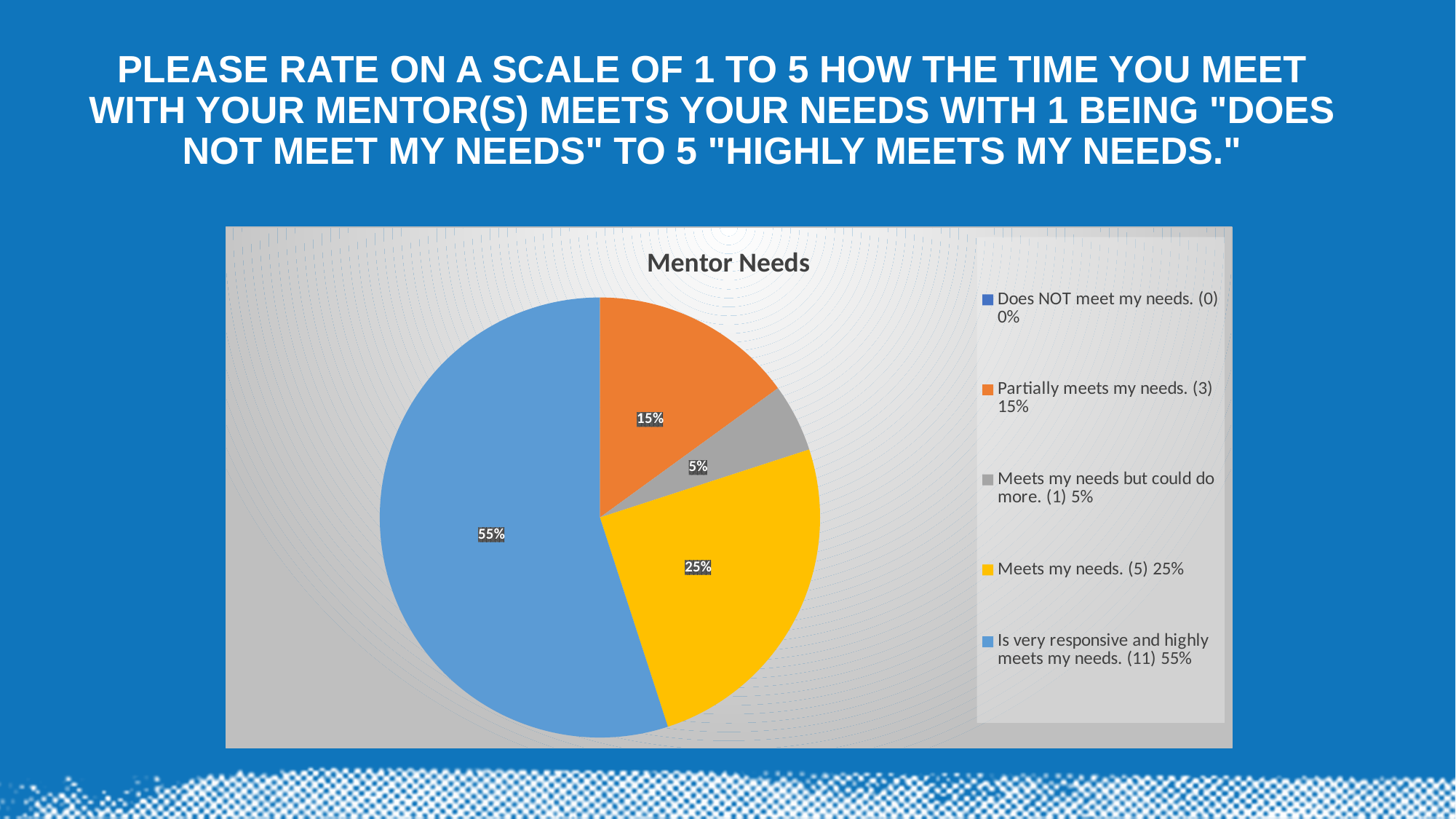

# Please rate on a scale of 1 to 5 how the time you meet with your mentor(s) meets your needs with 1 being "does not meet my needs" to 5 "highly meets my needs."

### Chart: Mentor Needs

| Category |  |
|---|---|
| Does NOT meet my needs. (0) 0% | 0.0 |
| Partially meets my needs. (3) 15% | 3.0 |
| Meets my needs but could do more. (1) 5% | 1.0 |
| Meets my needs. (5) 25% | 5.0 |
| Is very responsive and highly meets my needs. (11) 55% | 11.0 |